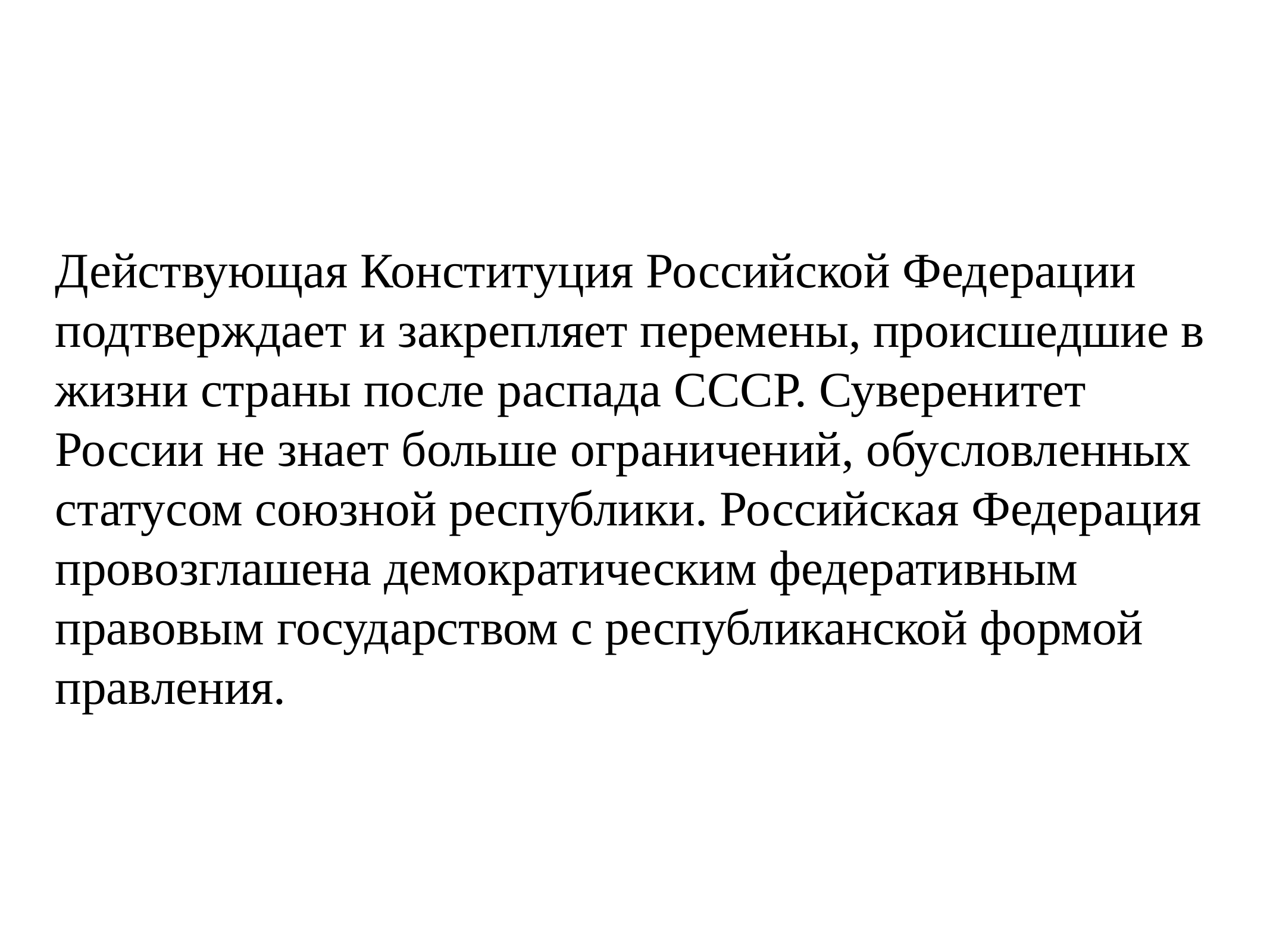

# Действующая Конституция Российской Федерации подтверждает и закрепляет перемены, происшедшие в жизни страны после распада СССР. Суверенитет России не знает больше ограничений, обусловленных статусом союзной республики. Российская Федерация провозглашена демократическим федеративным правовым государством с республиканской формой правления.